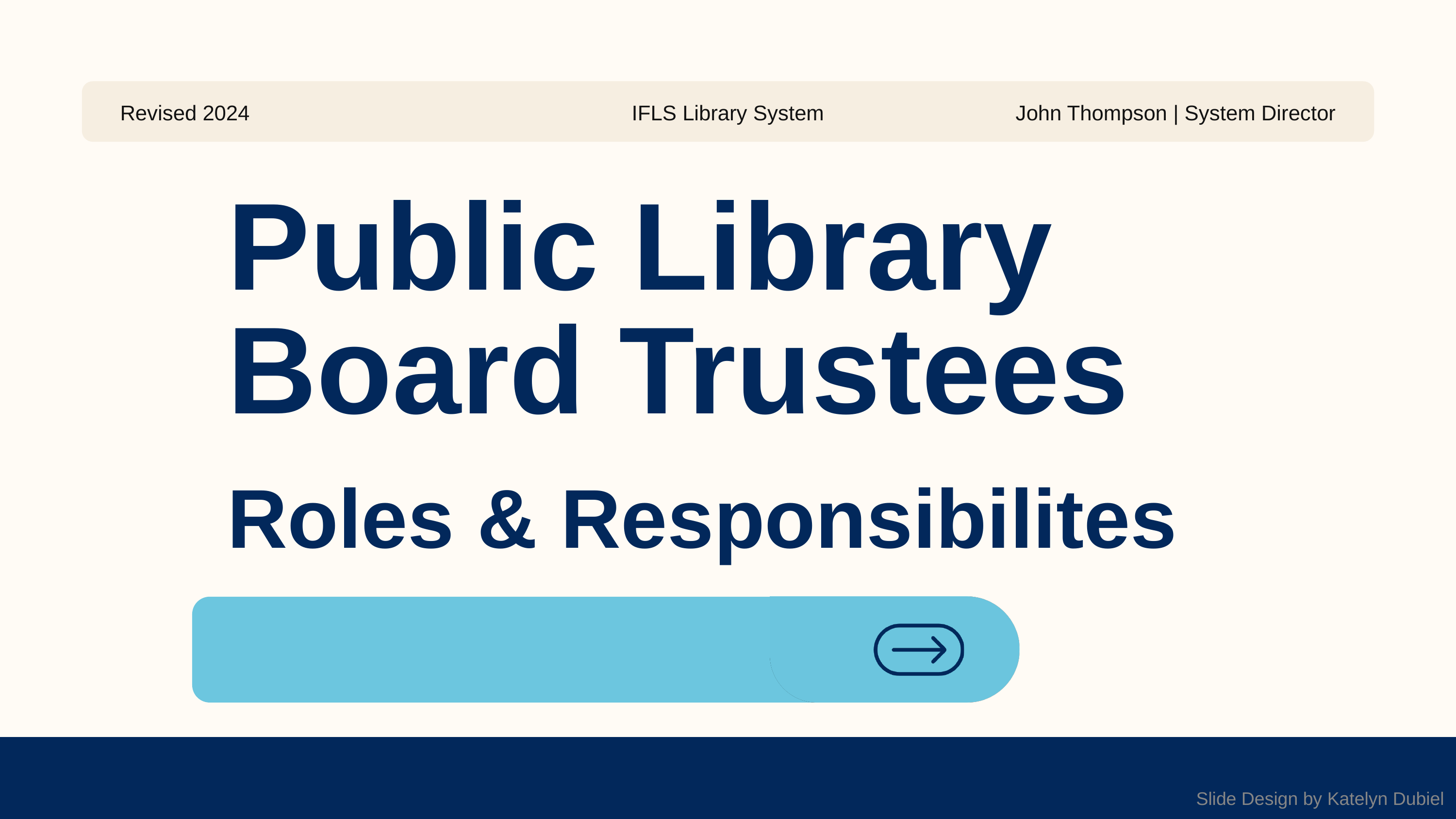

Revised 2024
IFLS Library System
John Thompson | System Director
Public Library Board Trustees

Roles & Responsibilites

Slide Design by Katelyn Dubiel